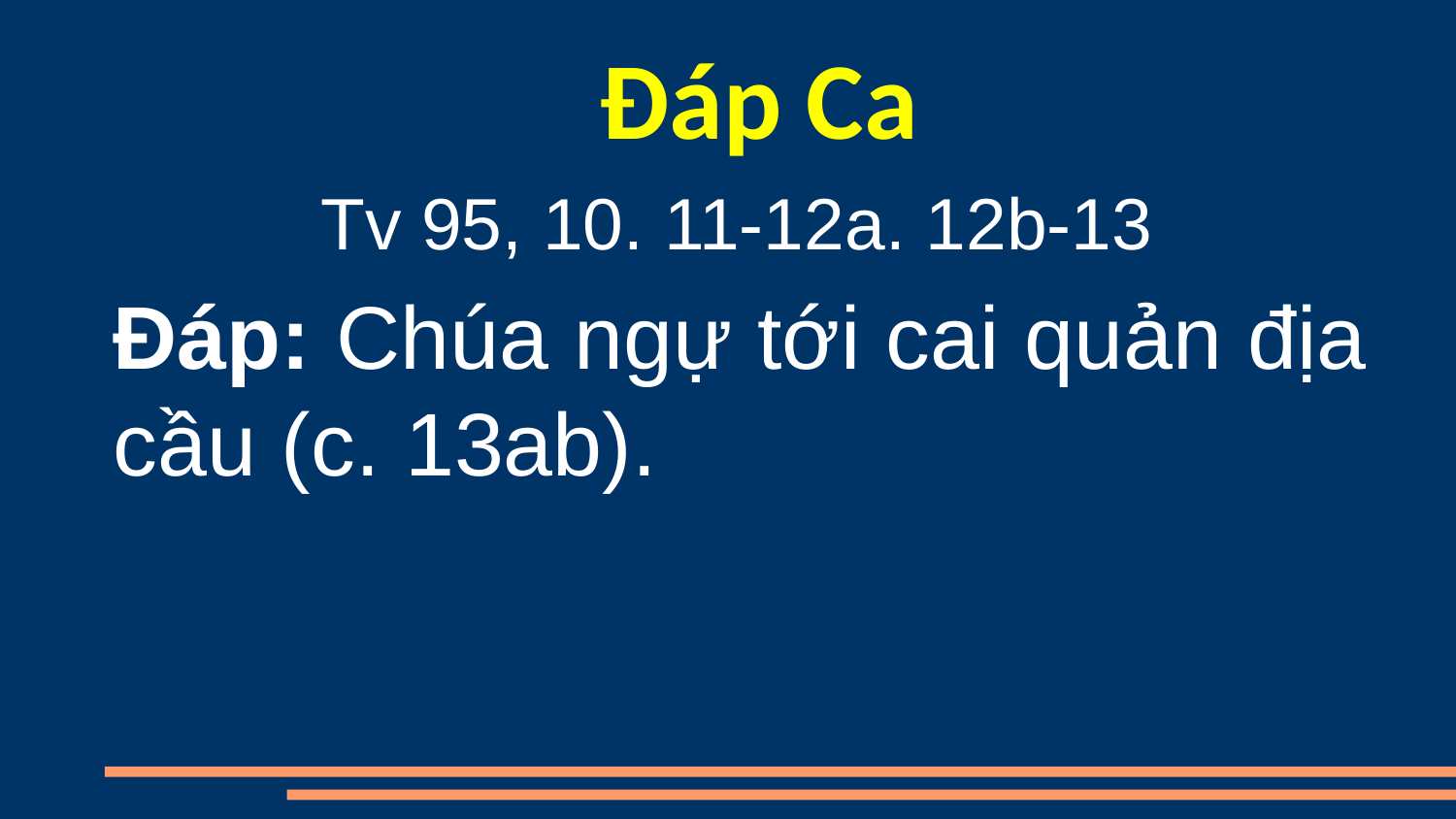

Đáp Ca
 Tv 95, 10. 11-12a. 12b-13
Đáp: Chúa ngự tới cai quản địa cầu (c. 13ab).